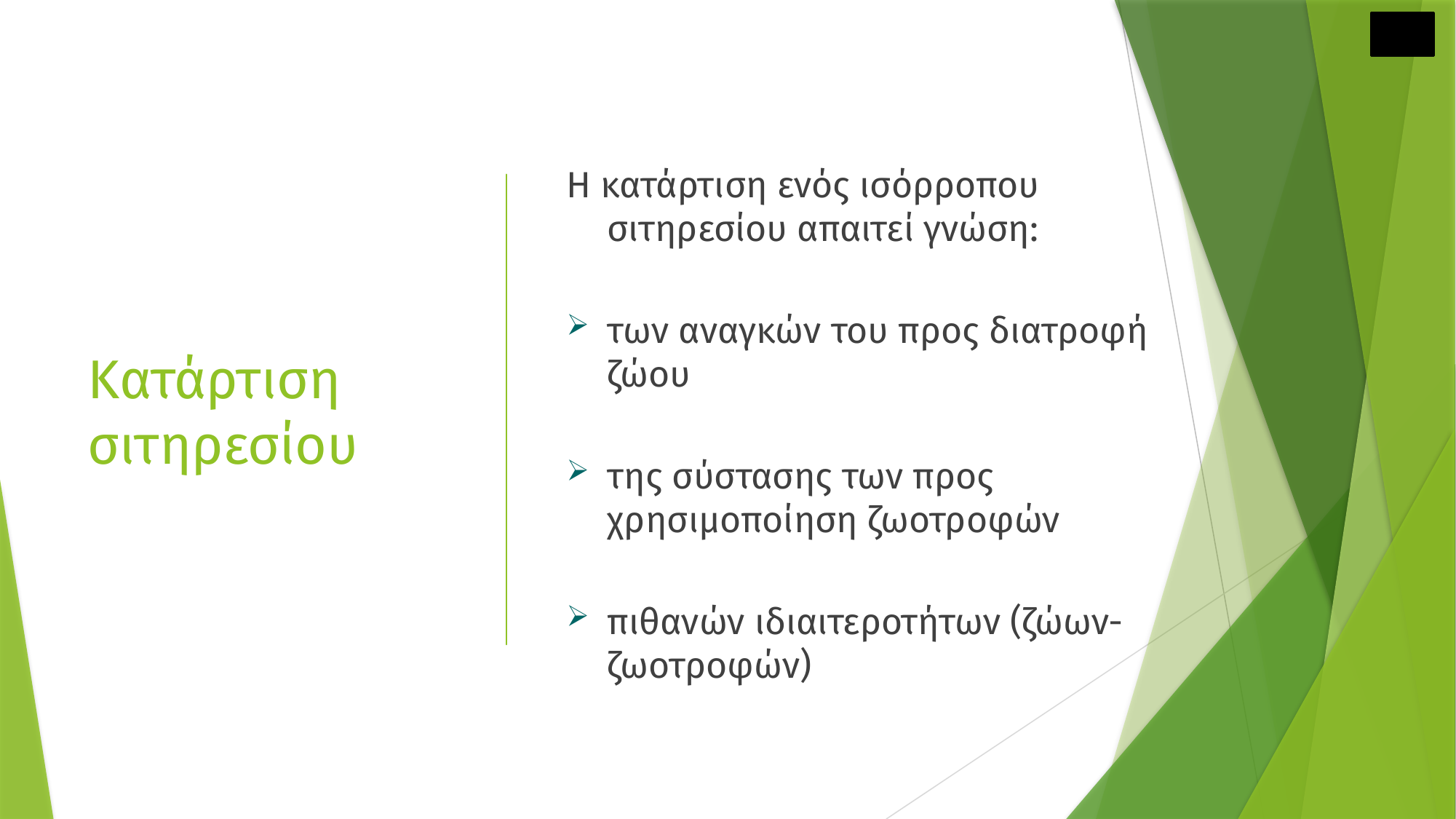

# Kατάρτιση σιτηρεσίου
Η κατάρτιση ενός ισόρροπου σιτηρεσίου απαιτεί γνώση:

των αναγκών του προς διατροφή ζώου

της σύστασης των προς χρησιμοποίηση ζωοτροφών

πιθανών ιδιαιτεροτήτων (ζώων-ζωοτροφών)